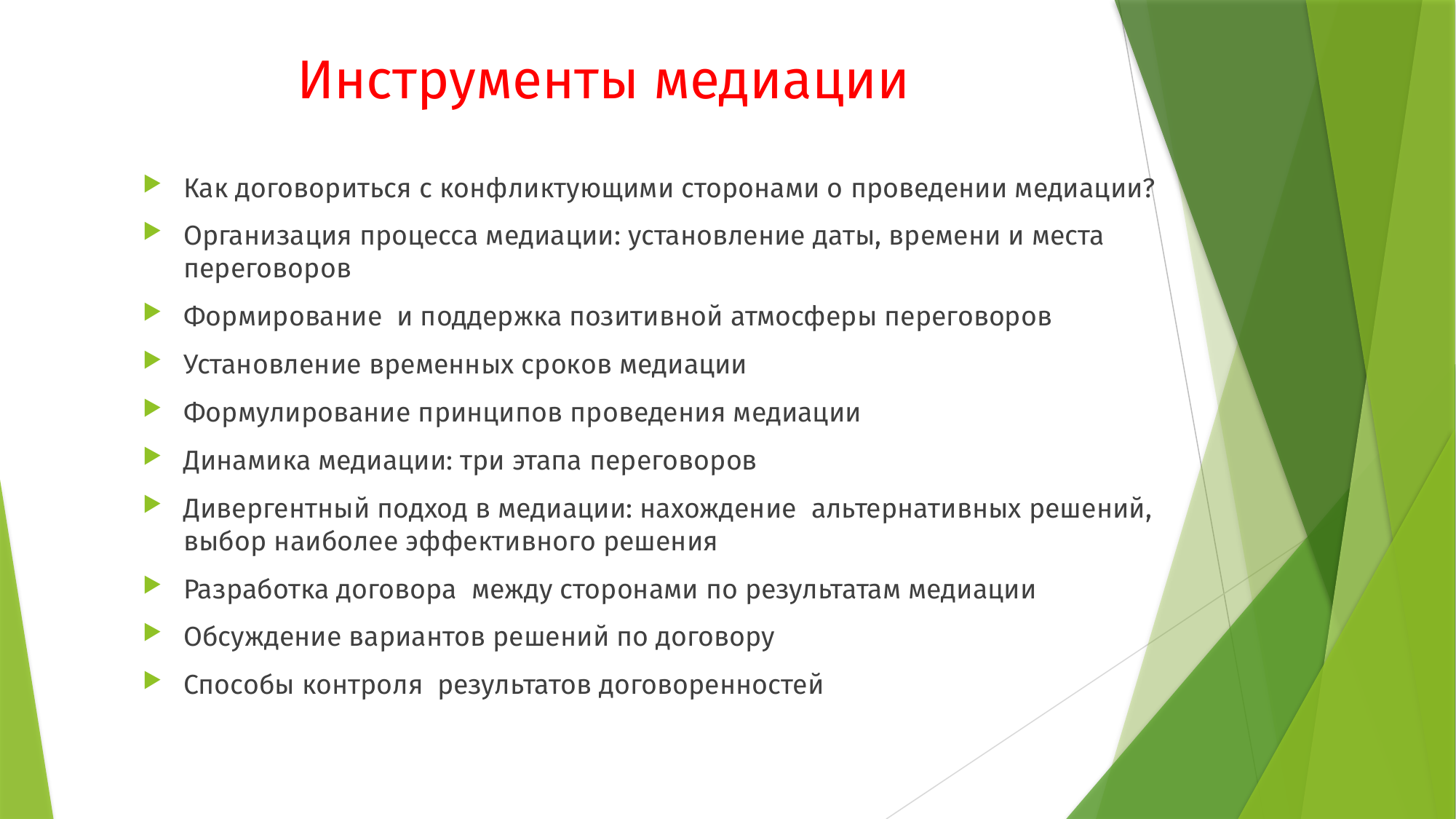

# Инструменты медиации
Как договориться с конфликтующими сторонами о проведении медиации?
Организация процесса медиации: установление даты, времени и места переговоров
Формирование  и поддержка позитивной атмосферы переговоров
Установление временных сроков медиации
Формулирование принципов проведения медиации
Динамика медиации: три этапа переговоров
Дивергентный подход в медиации: нахождение  альтернативных решений, выбор наиболее эффективного решения
Разработка договора  между сторонами по результатам медиации
Обсуждение вариантов решений по договору
Способы контроля  результатов договоренностей